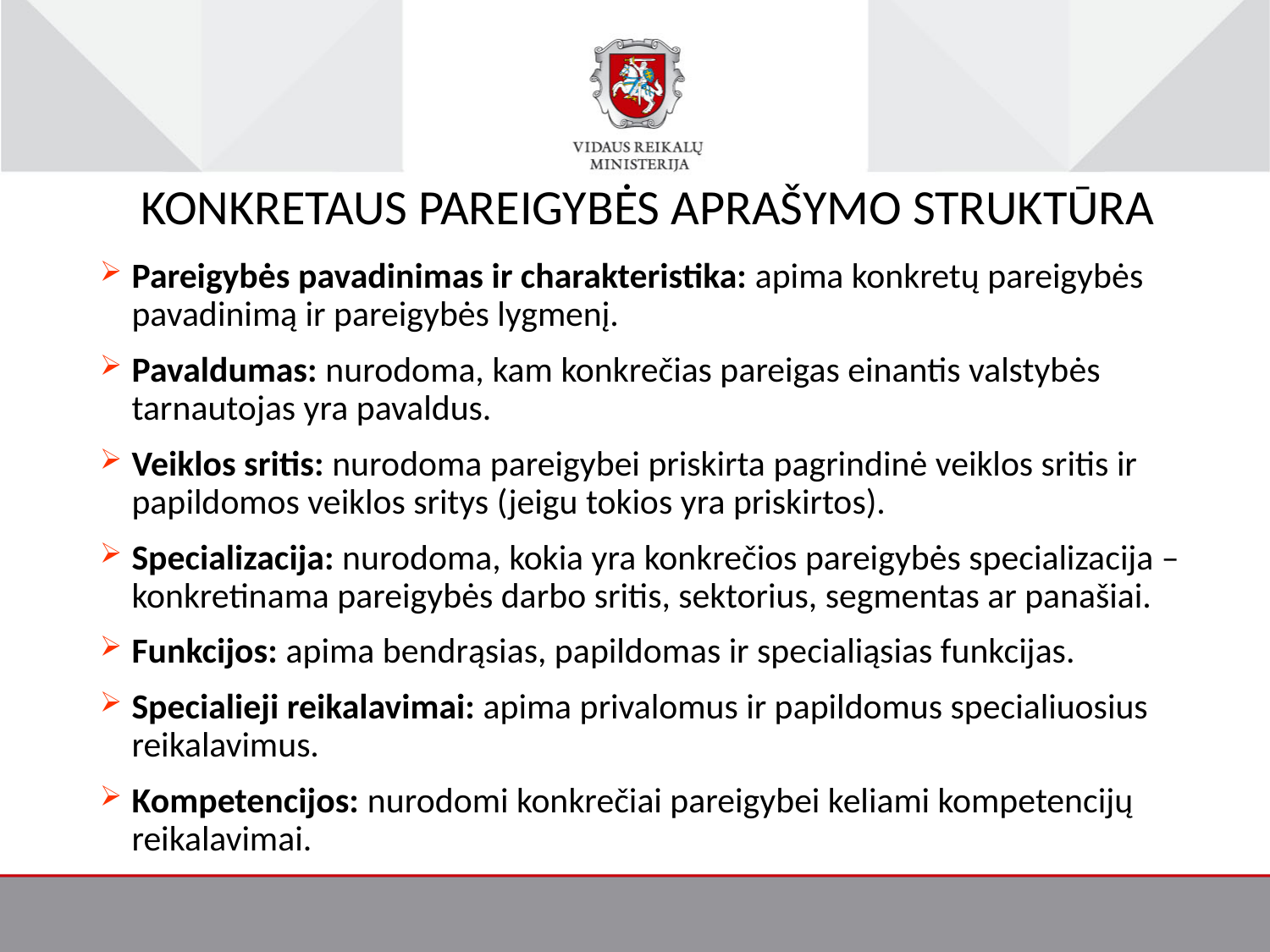

# KONKRETAUS PAREIGYBĖS APRAŠYMO STRUKTŪRA
Pareigybės pavadinimas ir charakteristika: apima konkretų pareigybės pavadinimą ir pareigybės lygmenį.
Pavaldumas: nurodoma, kam konkrečias pareigas einantis valstybės tarnautojas yra pavaldus.
Veiklos sritis: nurodoma pareigybei priskirta pagrindinė veiklos sritis ir papildomos veiklos sritys (jeigu tokios yra priskirtos).
Specializacija: nurodoma, kokia yra konkrečios pareigybės specializacija – konkretinama pareigybės darbo sritis, sektorius, segmentas ar panašiai.
Funkcijos: apima bendrąsias, papildomas ir specialiąsias funkcijas.
Specialieji reikalavimai: apima privalomus ir papildomus specialiuosius reikalavimus.
Kompetencijos: nurodomi konkrečiai pareigybei keliami kompetencijų reikalavimai.